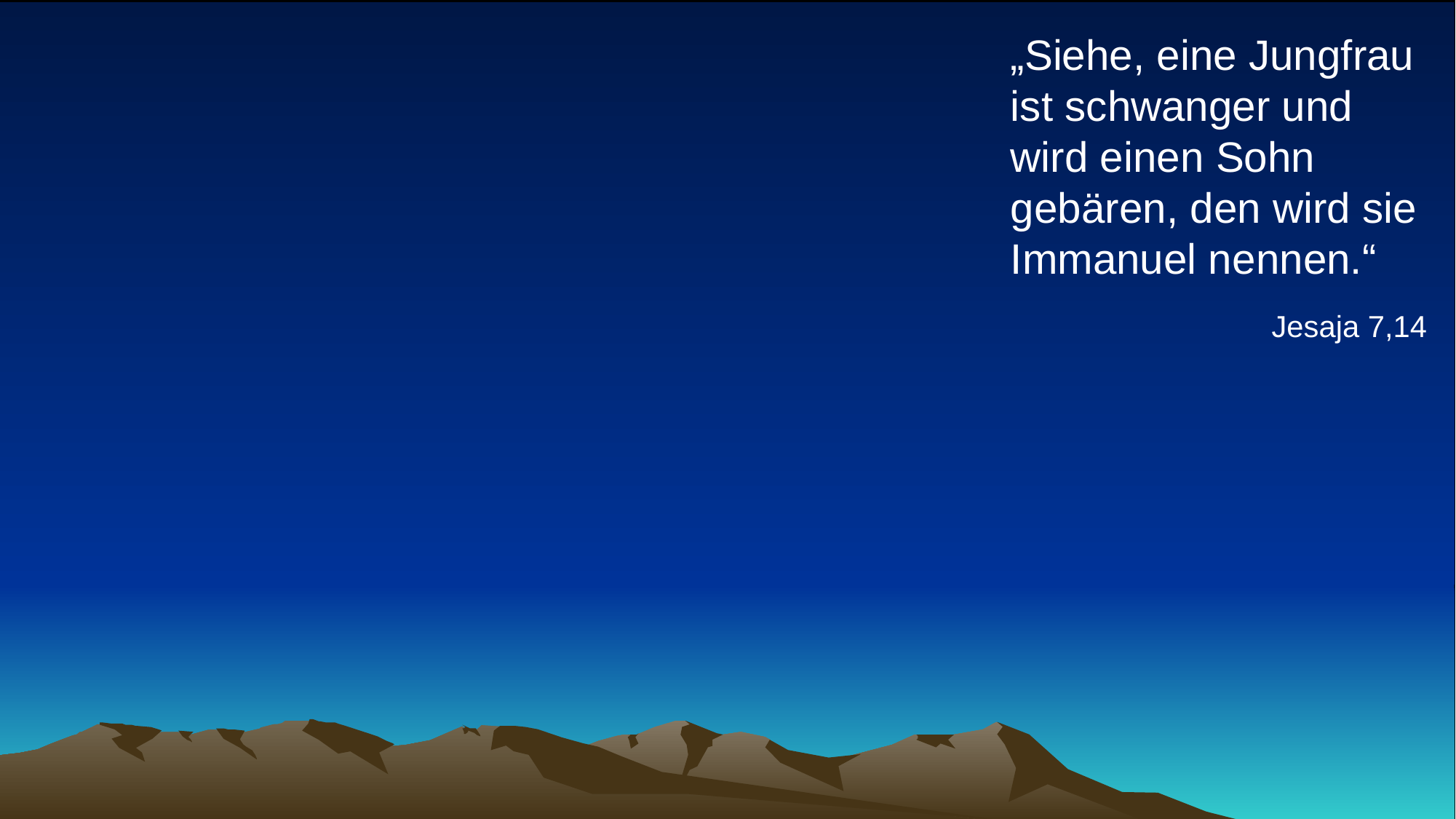

# „Siehe, eine Jungfrau ist schwanger und wird einen Sohn gebären, den wird sie Immanuel nennen.“
Jesaja 7,14